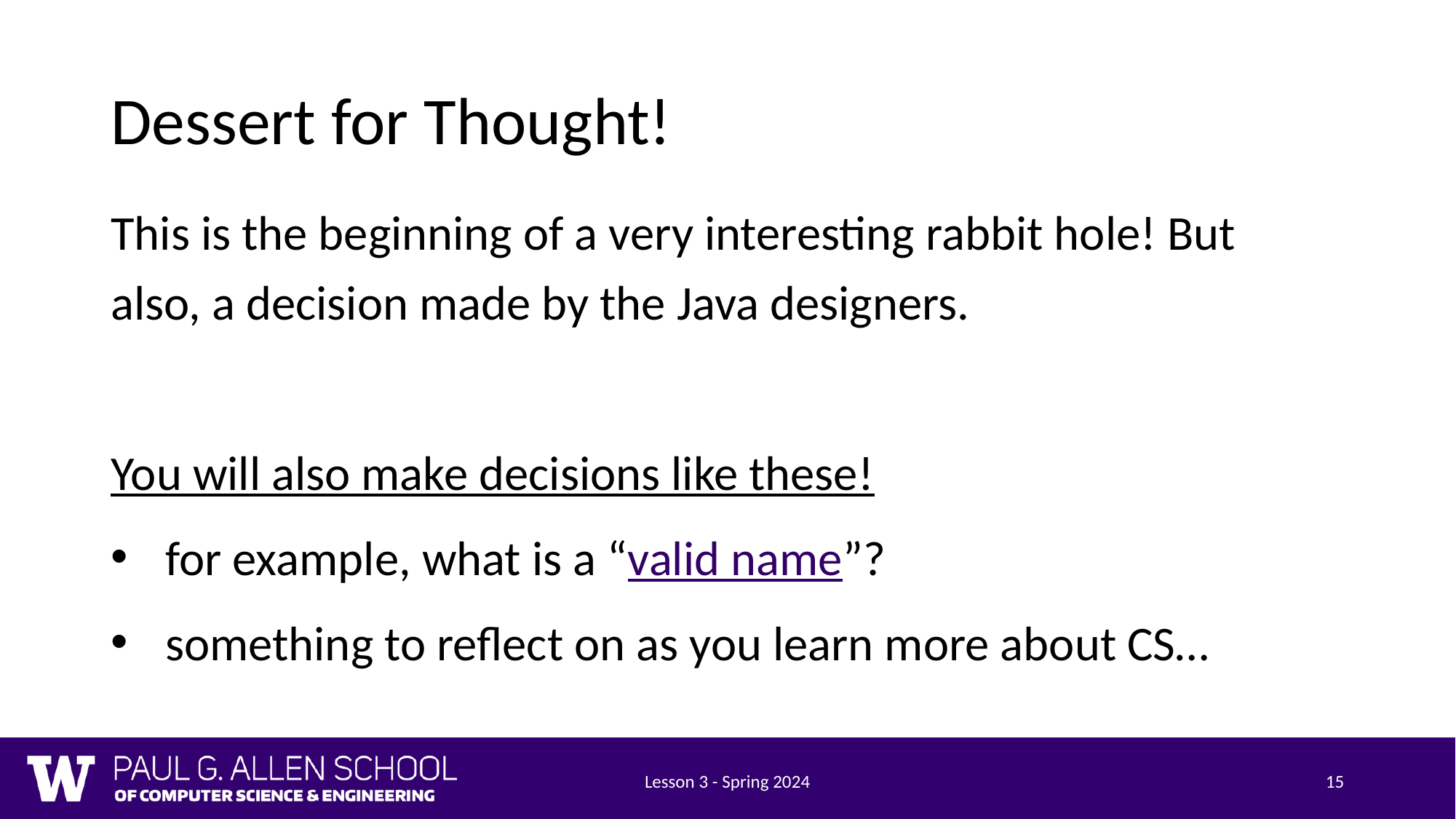

# Dessert for Thought!
This is the beginning of a very interesting rabbit hole! But also, a decision made by the Java designers.

You will also make decisions like these!
for example, what is a “valid name”?
something to reflect on as you learn more about CS…

Lesson 3 - Spring 2024
15